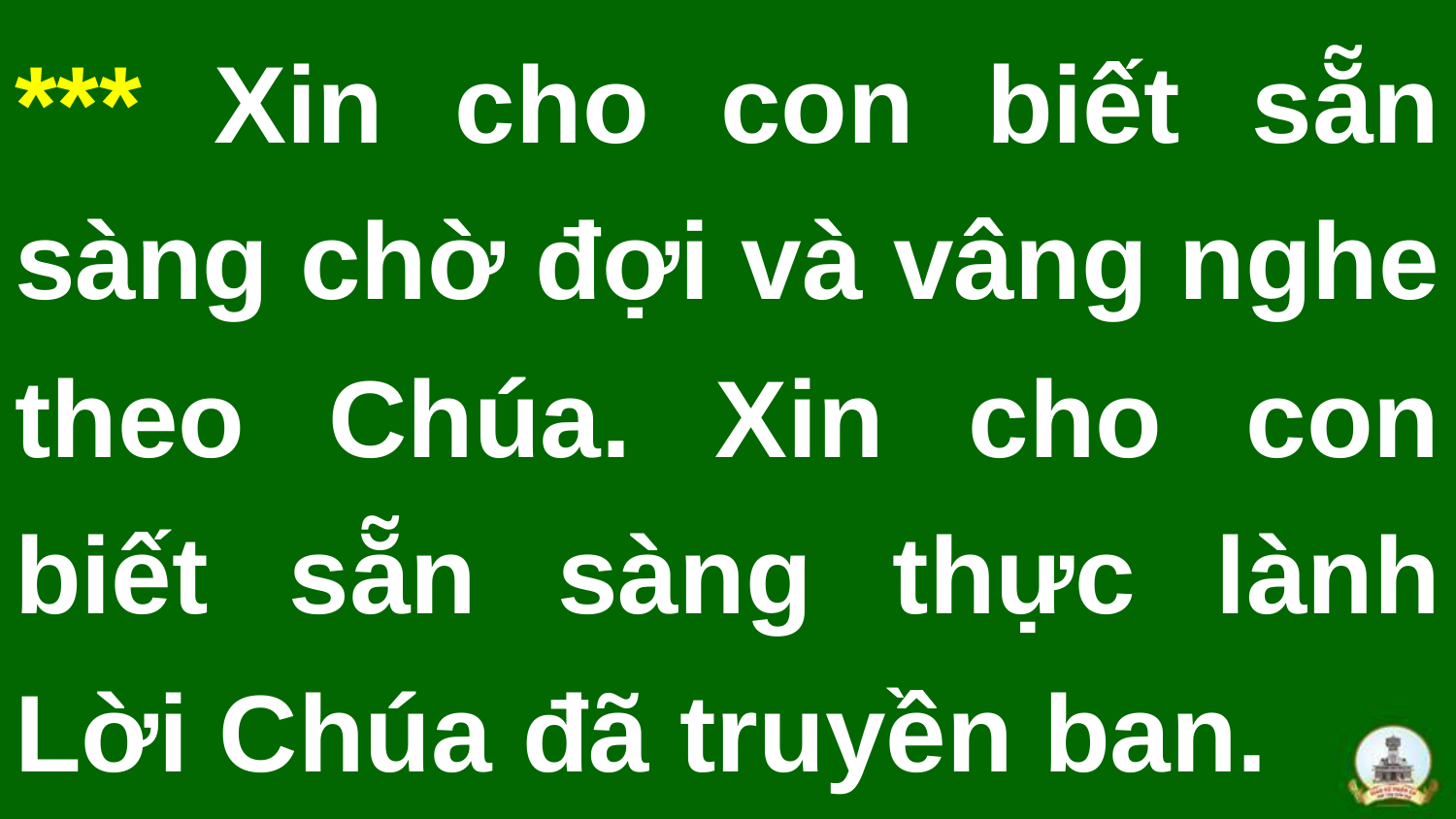

*** Xin cho con biết sẵn sàng chờ đợi và vâng nghe theo Chúa. Xin cho con biết sẵn sàng thực lành Lời Chúa đã truyền ban.